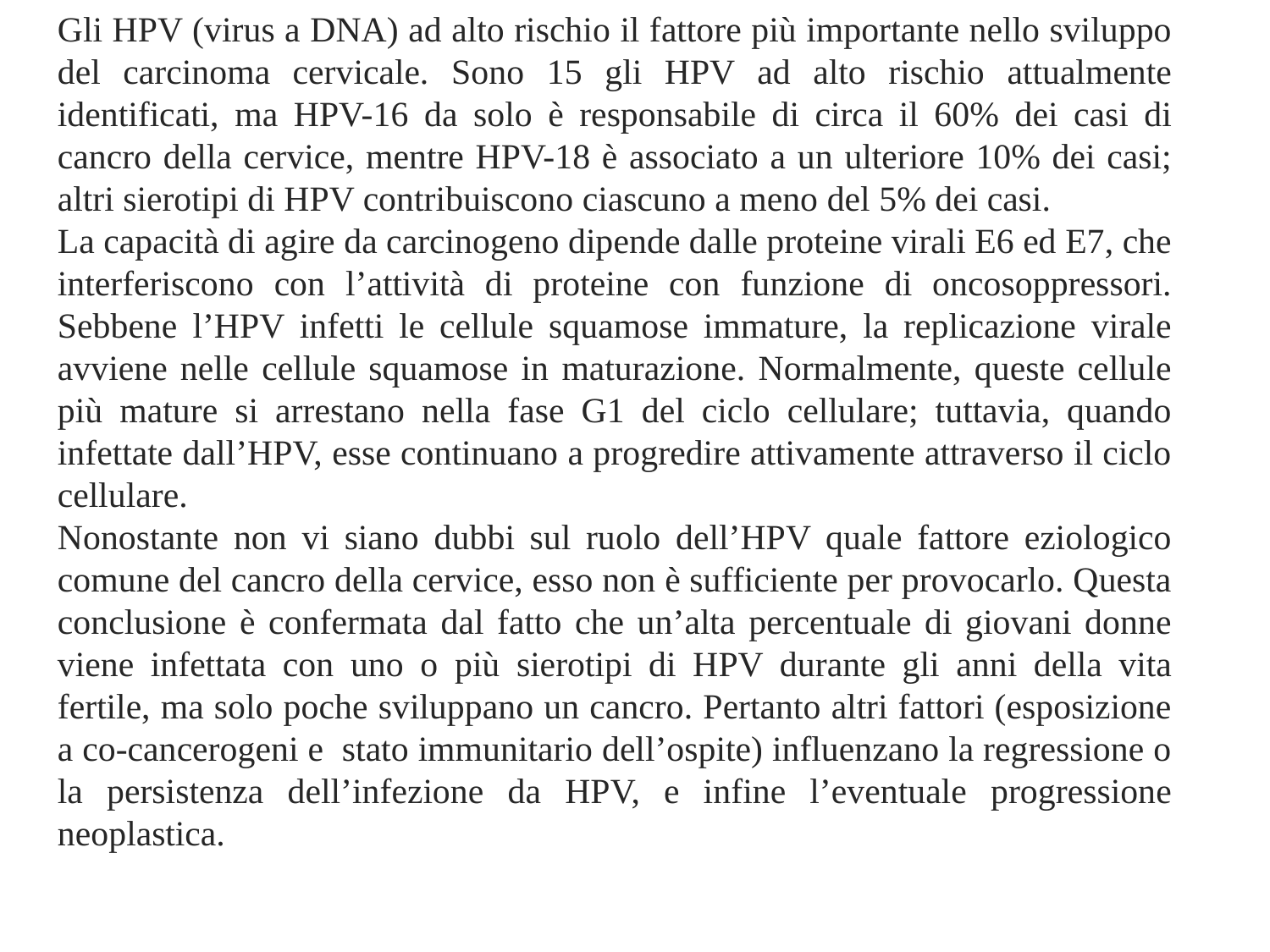

Gli HPV (virus a DNA) ad alto rischio il fattore più importante nello sviluppo del carcinoma cervicale. Sono 15 gli HPV ad alto rischio attualmente identificati, ma HPV-16 da solo è responsabile di circa il 60% dei casi di cancro della cervice, mentre HPV-18 è associato a un ulteriore 10% dei casi; altri sierotipi di HPV contribuiscono ciascuno a meno del 5% dei casi.
La capacità di agire da carcinogeno dipende dalle proteine virali E6 ed E7, che interferiscono con l’attività di proteine con funzione di oncosoppressori. Sebbene l’HPV infetti le cellule squamose immature, la replicazione virale avviene nelle cellule squamose in maturazione. Normalmente, queste cellule più mature si arrestano nella fase G1 del ciclo cellulare; tuttavia, quando infettate dall’HPV, esse continuano a progredire attivamente attraverso il ciclo cellulare.
Nonostante non vi siano dubbi sul ruolo dell’HPV quale fattore eziologico comune del cancro della cervice, esso non è sufficiente per provocarlo. Questa conclusione è confermata dal fatto che un’alta percentuale di giovani donne viene infettata con uno o più sierotipi di HPV durante gli anni della vita fertile, ma solo poche sviluppano un cancro. Pertanto altri fattori (esposizione a co-cancerogeni e  stato immunitario dell’ospite) influenzano la regressione o la persistenza dell’infezione da HPV, e infine l’eventuale progressione neoplastica.